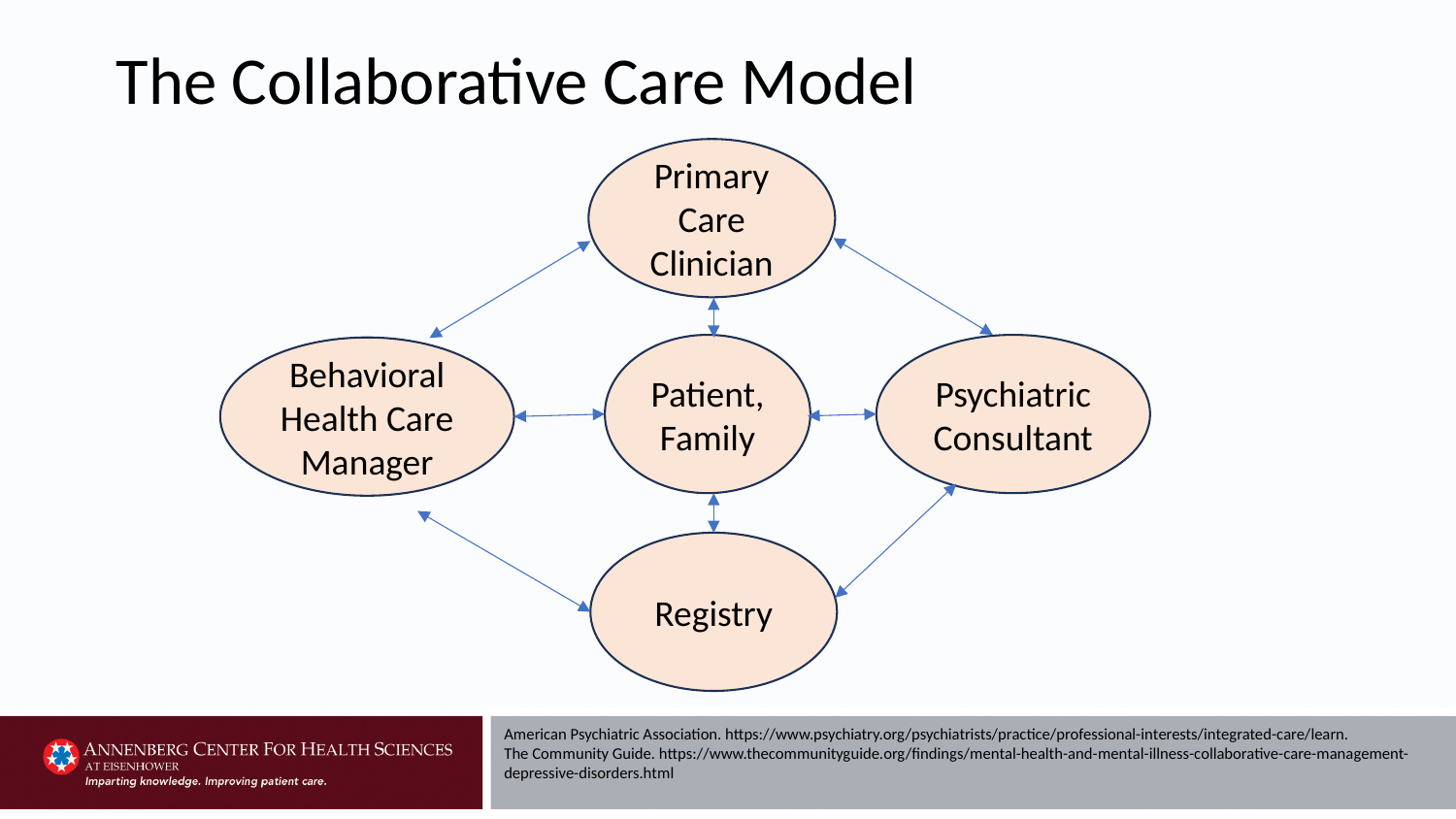

# The Collaborative Care Model
Primary Care
Clinician
Patient, Family
Psychiatric Consultant
Behavioral Health Care Manager
Registry
American Psychiatric Association. https://www.psychiatry.org/psychiatrists/practice/professional-interests/integrated-care/learn.
The Community Guide. https://www.thecommunityguide.org/findings/mental-health-and-mental-illness-collaborative-care-management-depressive-disorders.html